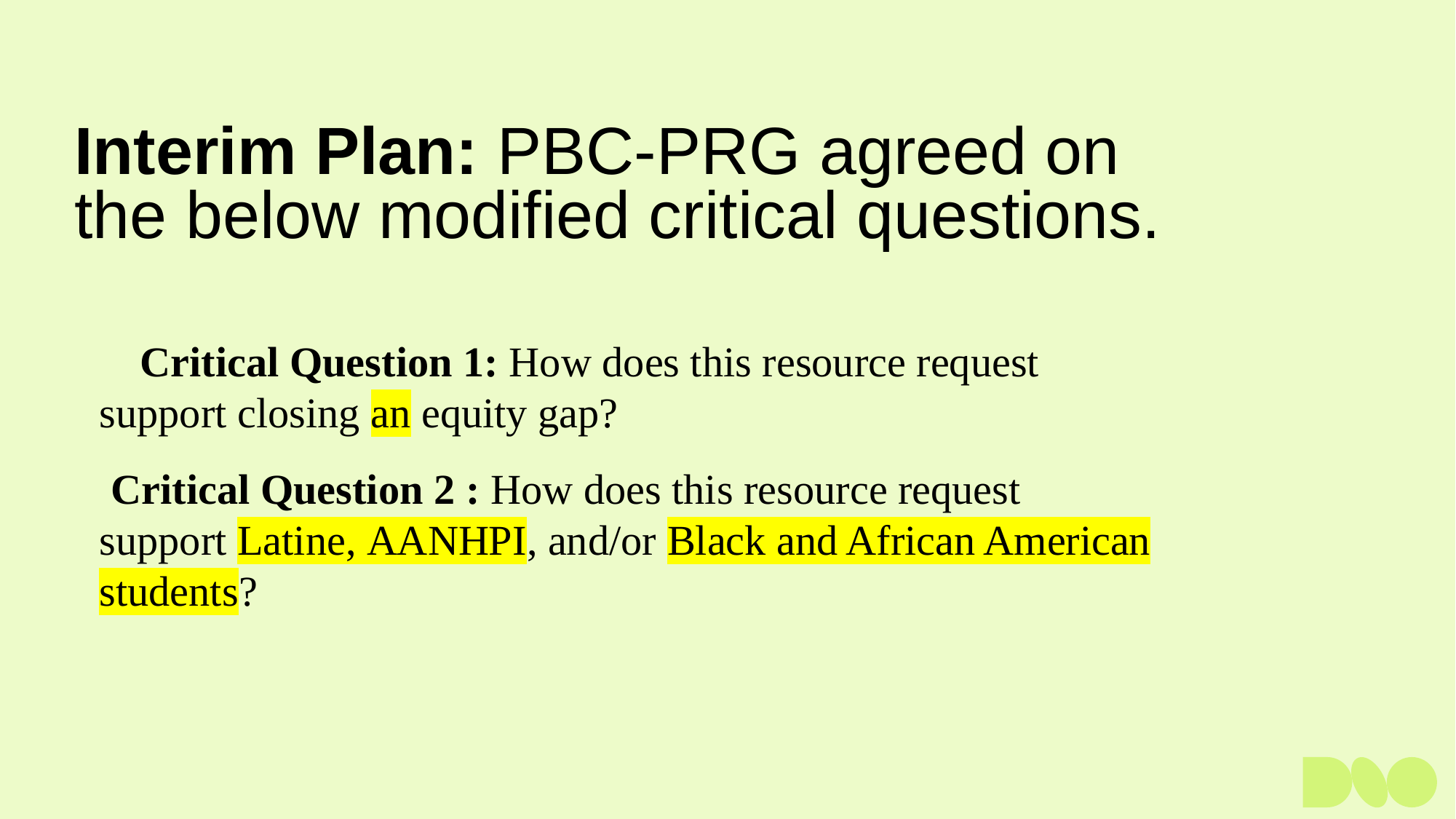

# Interim Plan: PBC-PRG agreed on the below modified critical questions.
         Critical Question 1: How does this resource request support closing an equity gap?

 Critical Question 2 : How does this resource request support Latine, AANHPI, and/or Black and African American students?